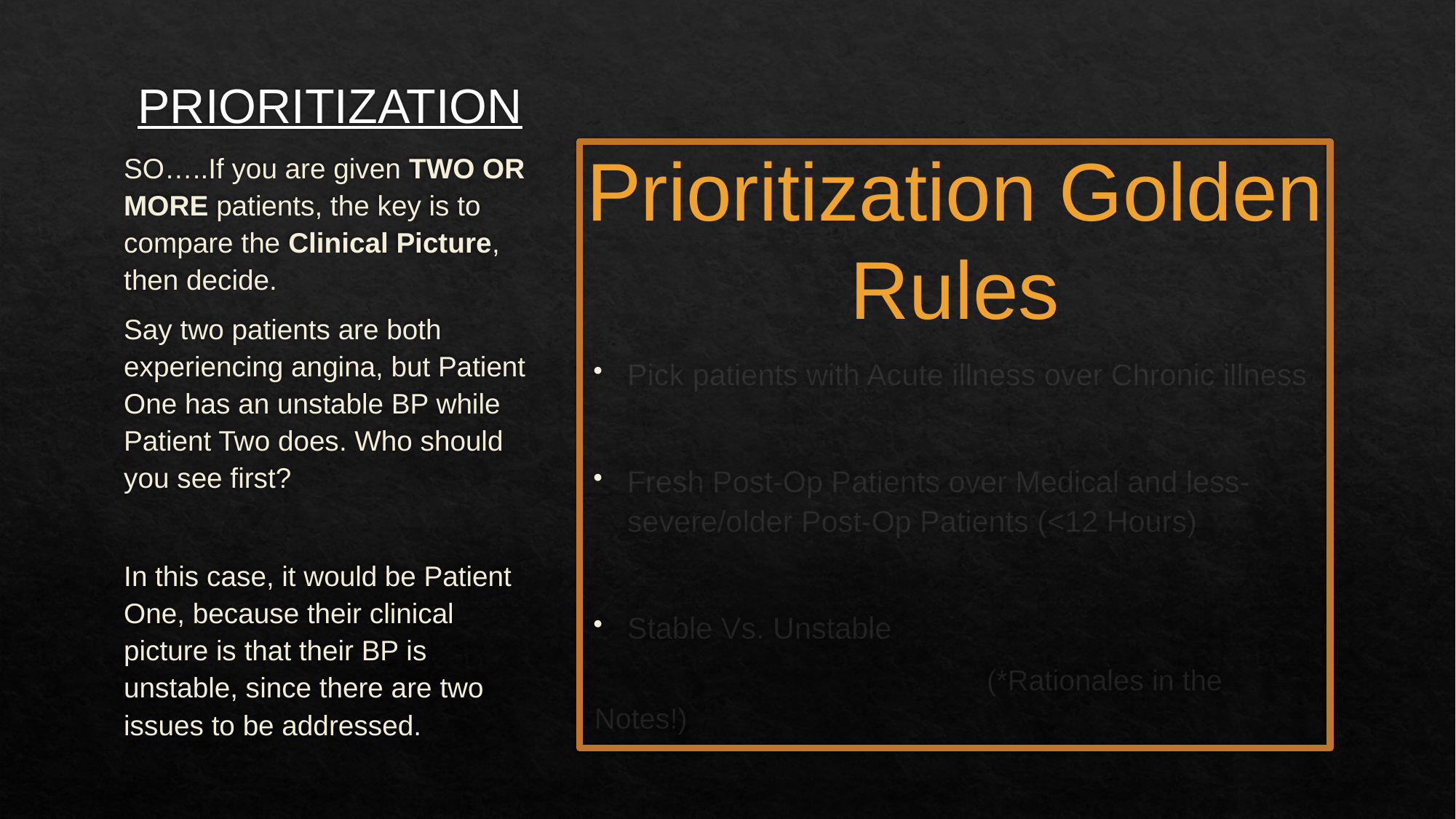

# PRIORITIZATION
Prioritization Golden Rules
SO…..If you are given TWO OR MORE patients, the key is to compare the Clinical Picture, then decide.
Say two patients are both experiencing angina, but Patient One has an unstable BP while Patient Two does. Who should you see first?

In this case, it would be Patient One, because their clinical picture is that their BP is unstable, since there are two issues to be addressed.

Pick patients with Acute illness over Chronic illness

Fresh Post-Op Patients over Medical and less-severe/older Post-Op Patients (<12 Hours)

Stable Vs. Unstable
                                                 (*Rationales in the Notes!)